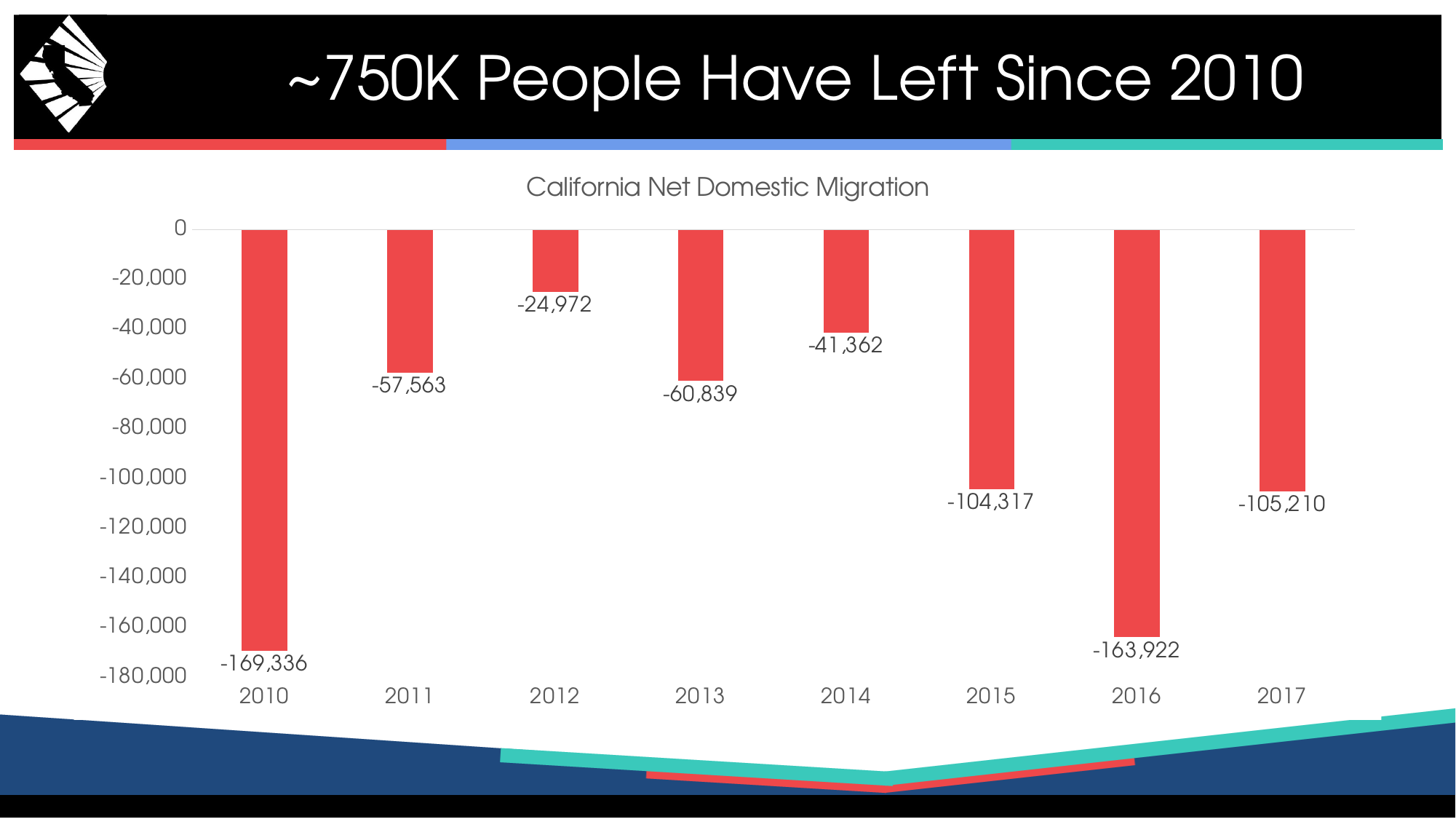

# ~750K People Have Left Since 2010

### Chart: California Net Domestic Migration

| Category |  |
|---|---|
| 2010 | -169335.55223645427 |
| 2011 | -57563.0 |
| 2012 | -24972.0 |
| 2013 | -60839.0 |
| 2014 | -41362.0 |
| 2015 | -104317.37654131104 |
| 2016 | -163921.62345868896 |
| 2017 | -105210.16666666669 |